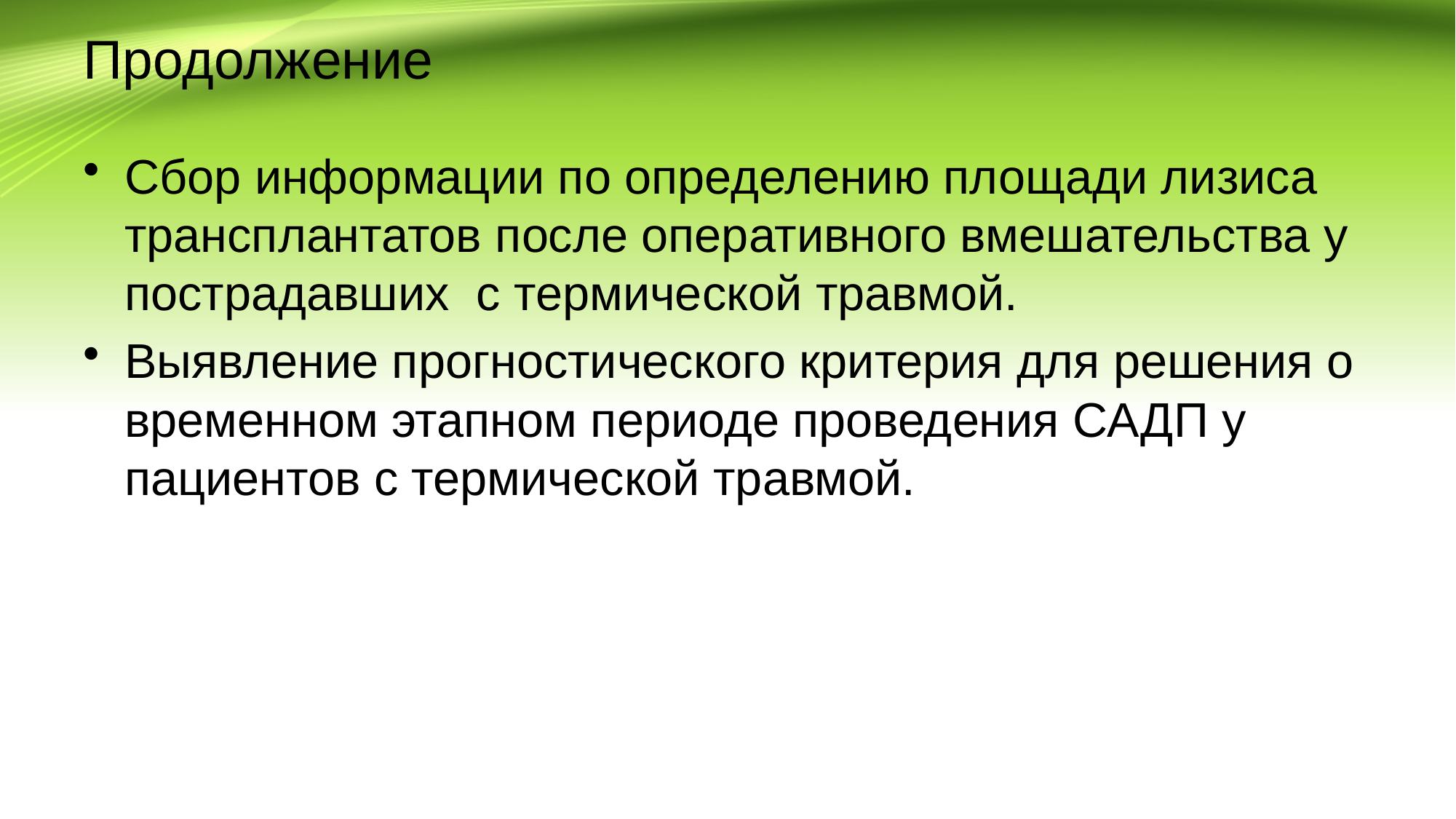

# Продолжение
Сбор информации по определению площади лизиса трансплантатов после оперативного вмешательства у пострадавших  с термической травмой.
Выявление прогностического критерия для решения о временном этапном периоде проведения САДП у пациентов с термической травмой.